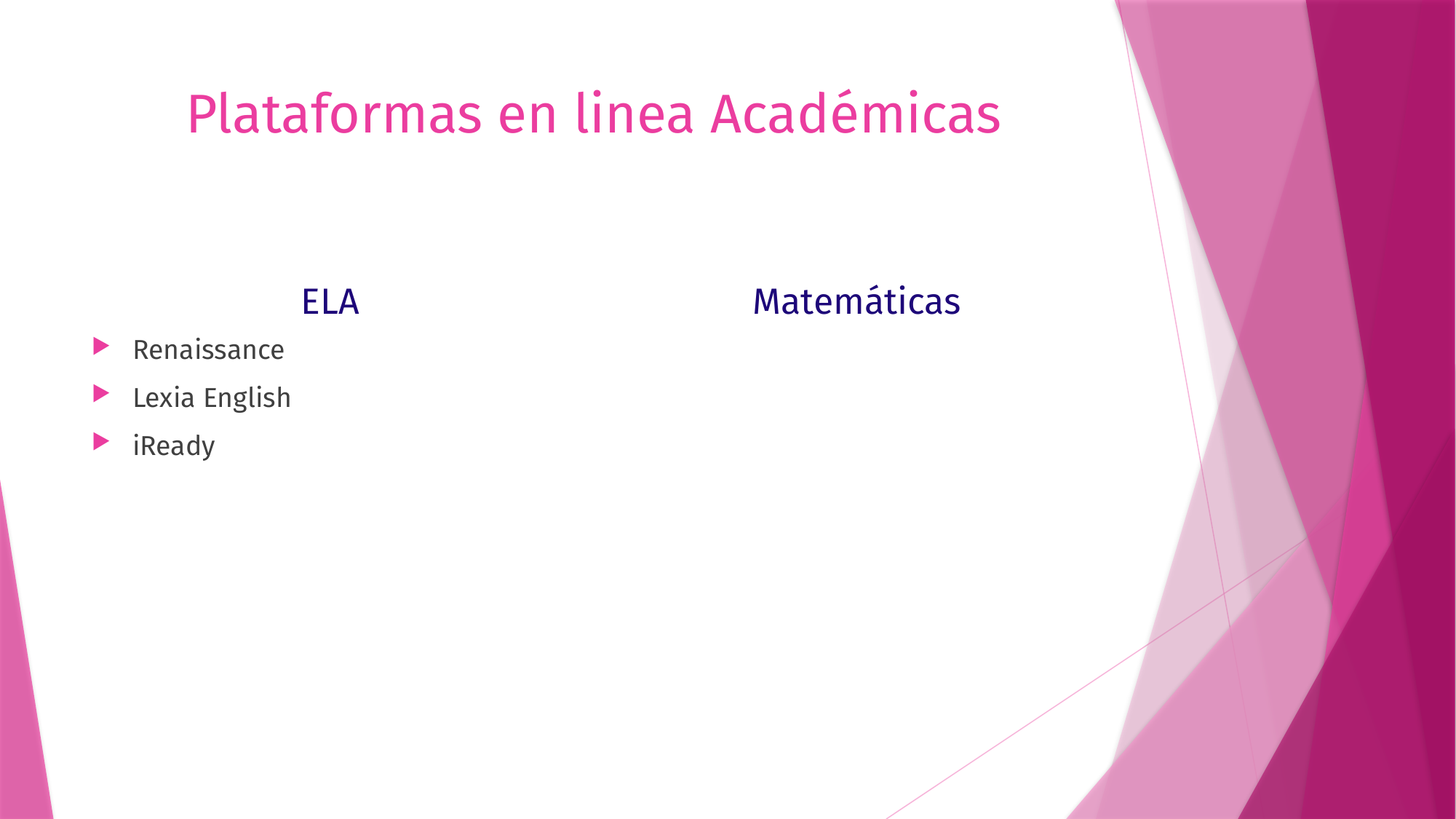

# Plataformas en linea Académicas
ELA
Matemáticas
Renaissance
Lexia English
iReady